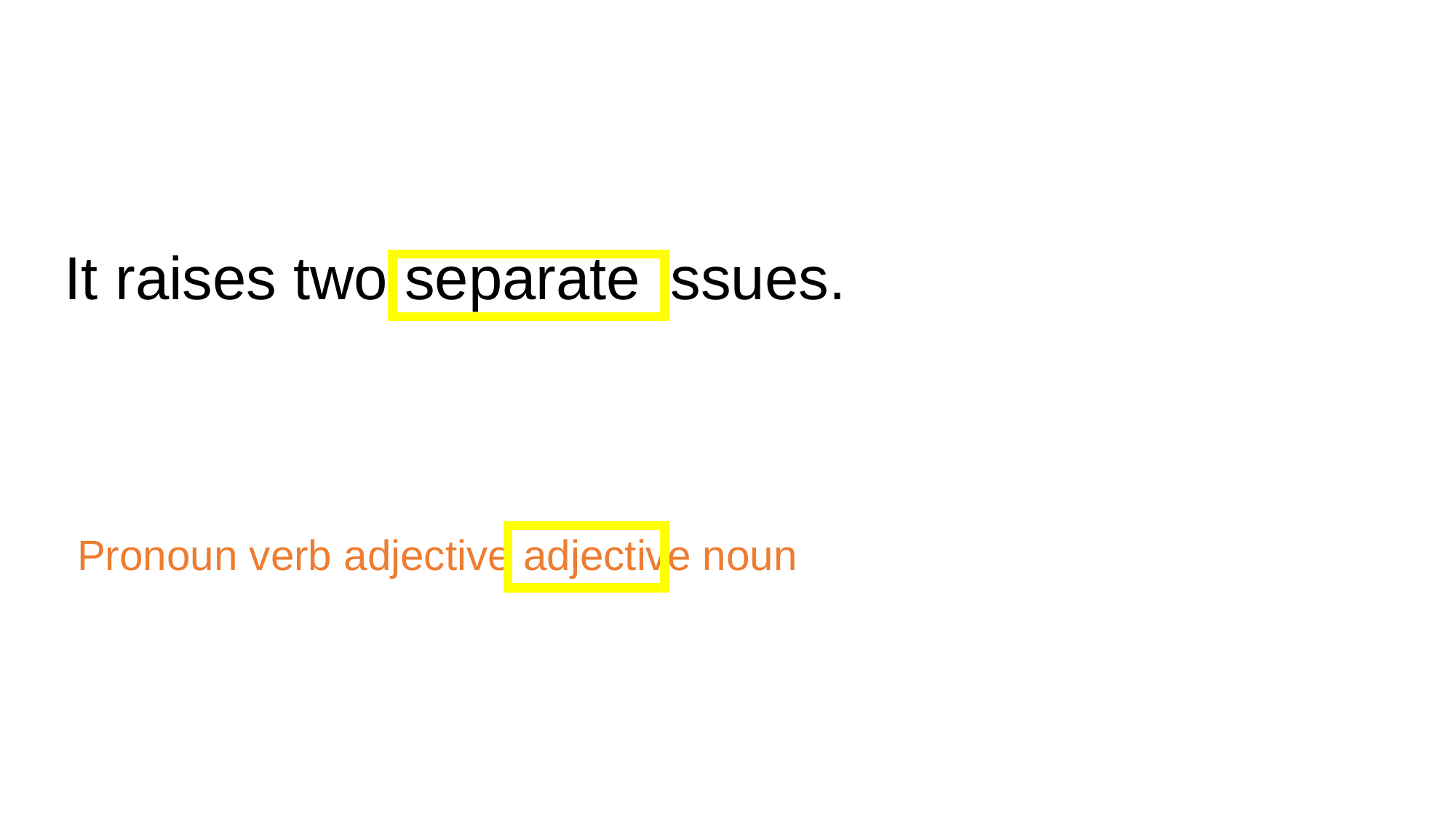

It raises two separate issues.

Pronoun verb adjective adjective noun